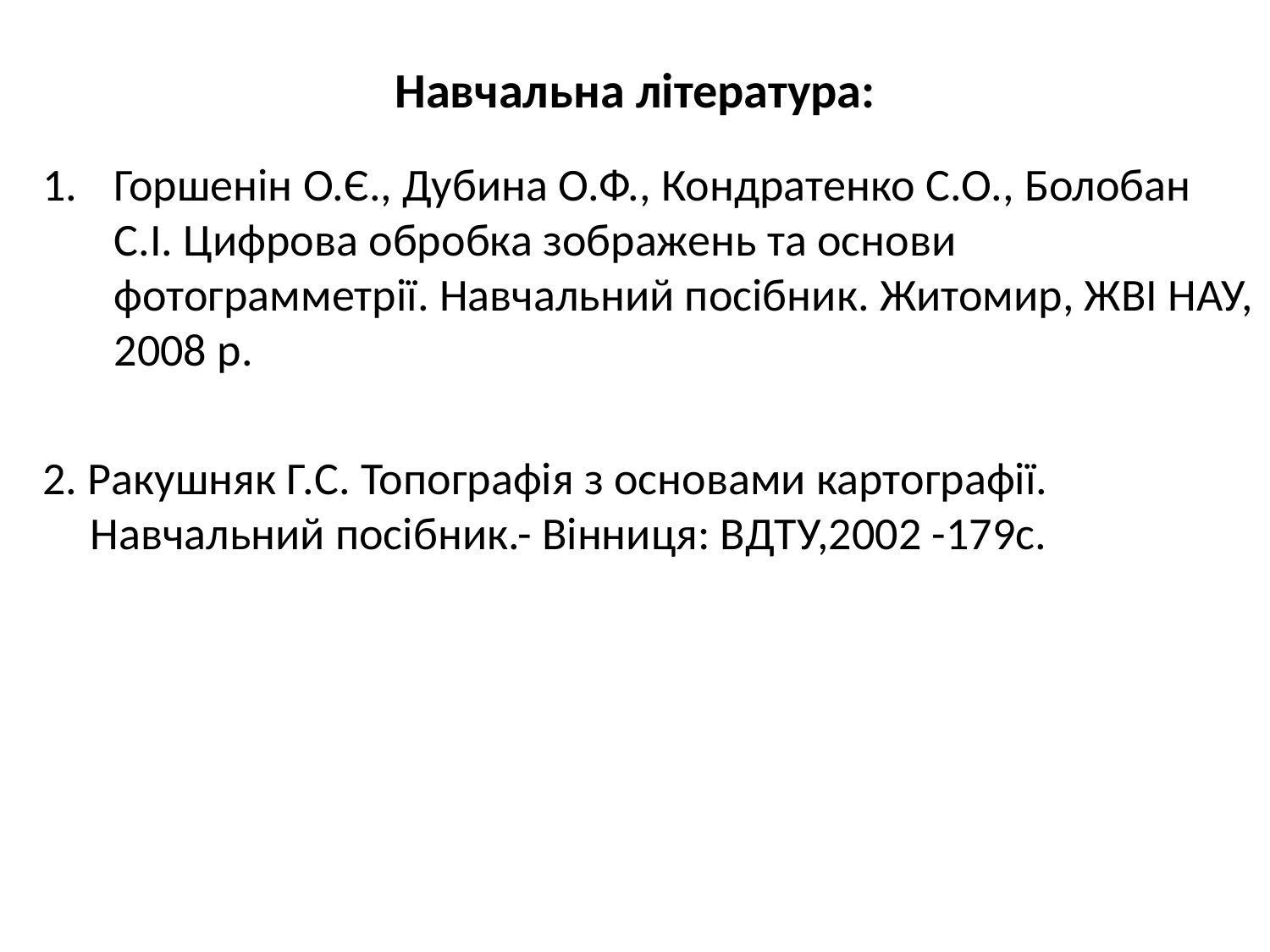

# Навчальна література:
Горшенін О.Є., Дубина О.Ф., Кондратенко С.О., Болобан С.І. Цифрова обробка зображень та основи фотограмметрії. Навчальний посібник. Житомир, ЖВІ НАУ, 2008 р.

2. Ракушняк Г.С. Топографія з основами картографії. Навчальний посібник.- Вінниця: ВДТУ,2002 -179с.